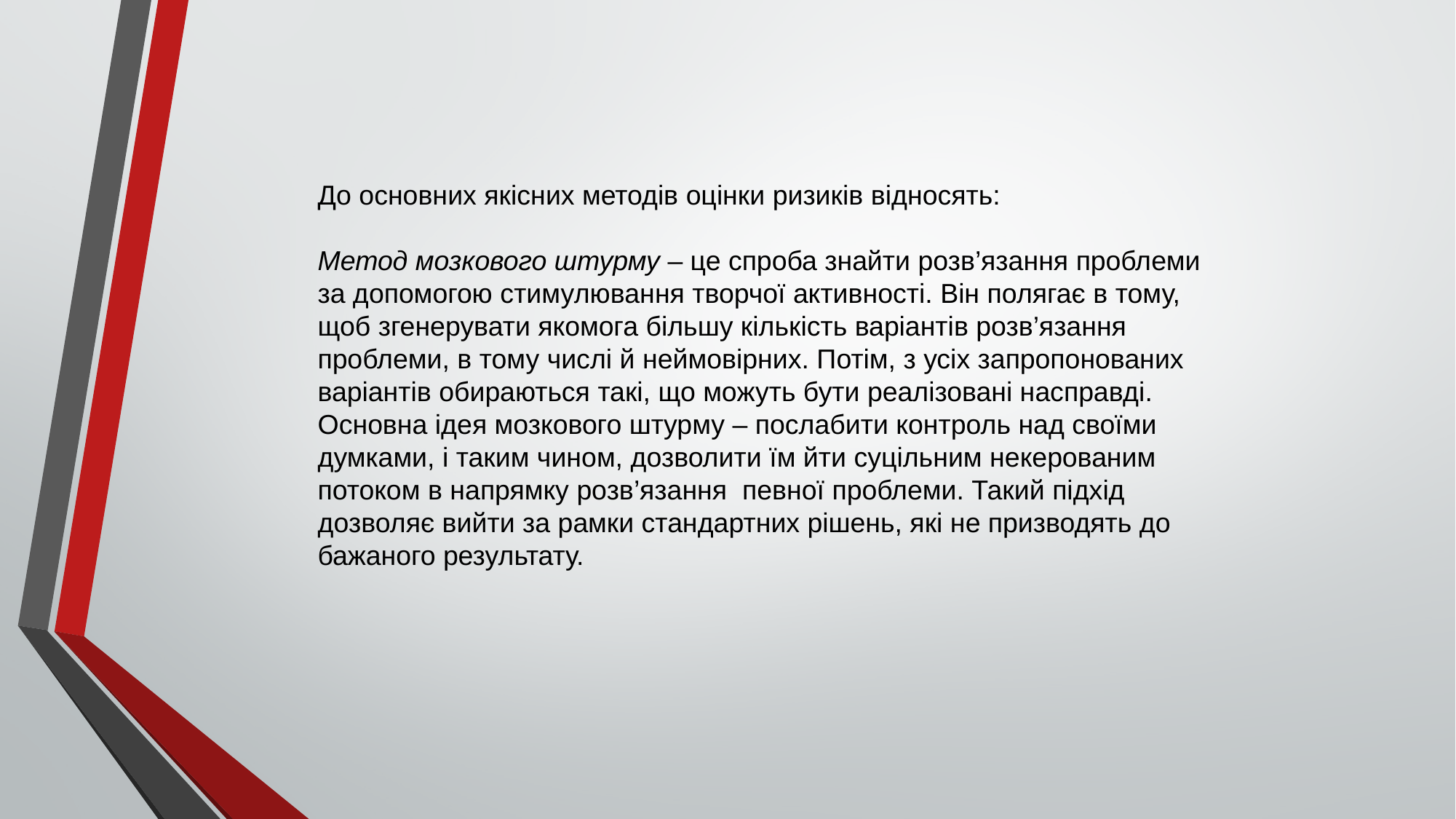

До основних якісних методів оцінки ризиків відносять:

Метод мозкового штурму – це спроба знайти розв’язання проблеми за допомогою стимулювання творчої активності. Він полягає в тому, щоб згенерувати якомога більшу кількість варіантів розв’язання проблеми, в тому числі й неймовірних. Потім, з усіх запропонованих варіантів обираються такі, що можуть бути реалізовані насправді. Основна ідея мозкового штурму – послабити контроль над своїми думками, і таким чином, дозволити їм йти суцільним некерованим потоком в напрямку розв’язання  певної проблеми. Такий підхід дозволяє вийти за рамки стандартних рішень, які не призводять до бажаного результату.